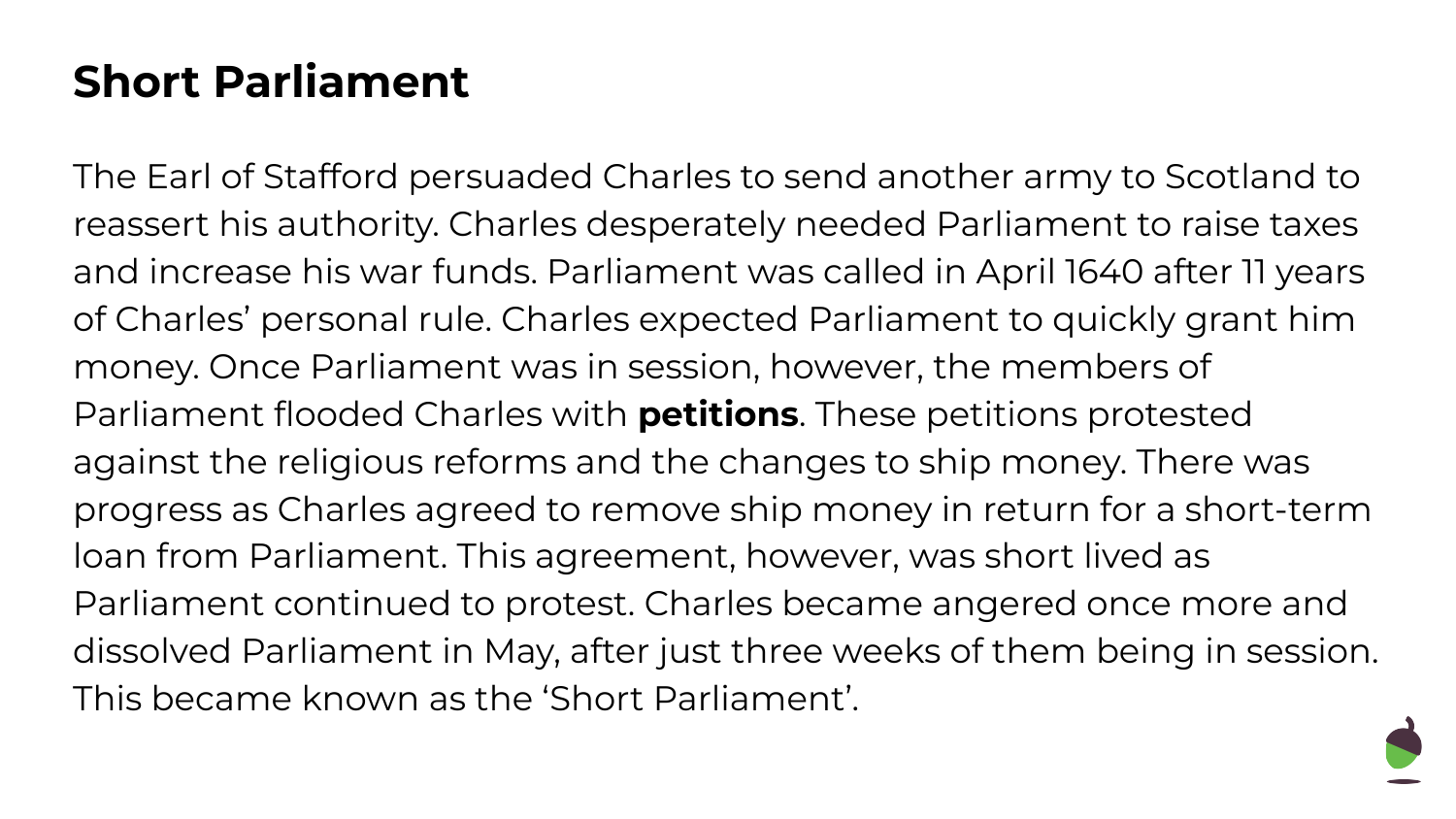

# Short Parliament
The Earl of Stafford persuaded Charles to send another army to Scotland to reassert his authority. Charles desperately needed Parliament to raise taxes and increase his war funds. Parliament was called in April 1640 after 11 years of Charles’ personal rule. Charles expected Parliament to quickly grant him money. Once Parliament was in session, however, the members of Parliament flooded Charles with petitions. These petitions protested against the religious reforms and the changes to ship money. There was progress as Charles agreed to remove ship money in return for a short-term loan from Parliament. This agreement, however, was short lived as Parliament continued to protest. Charles became angered once more and dissolved Parliament in May, after just three weeks of them being in session. This became known as the ‘Short Parliament’.